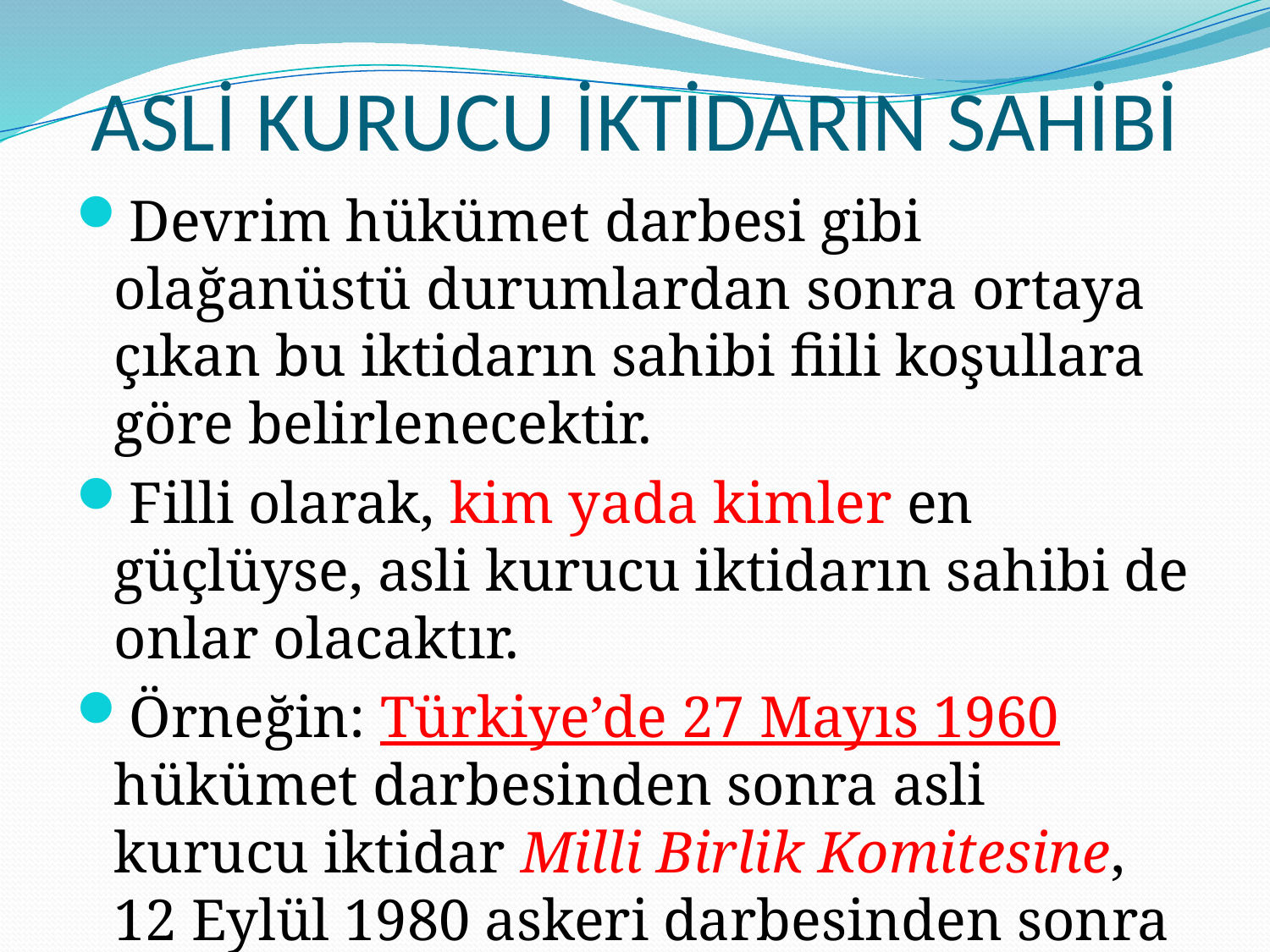

# ASLİ KURUCU İKTİDARIN SAHİBİ
Devrim hükümet darbesi gibi olağanüstü durumlardan sonra ortaya çıkan bu iktidarın sahibi fiili koşullara göre belirlenecektir.
Filli olarak, kim yada kimler en güçlüyse, asli kurucu iktidarın sahibi de onlar olacaktır.
Örneğin: Türkiye’de 27 Mayıs 1960 hükümet darbesinden sonra asli kurucu iktidar Milli Birlik Komitesine, 12 Eylül 1980 askeri darbesinden sonra bu iktidar Milli Güvenlik Konseyine ait olmuştur.